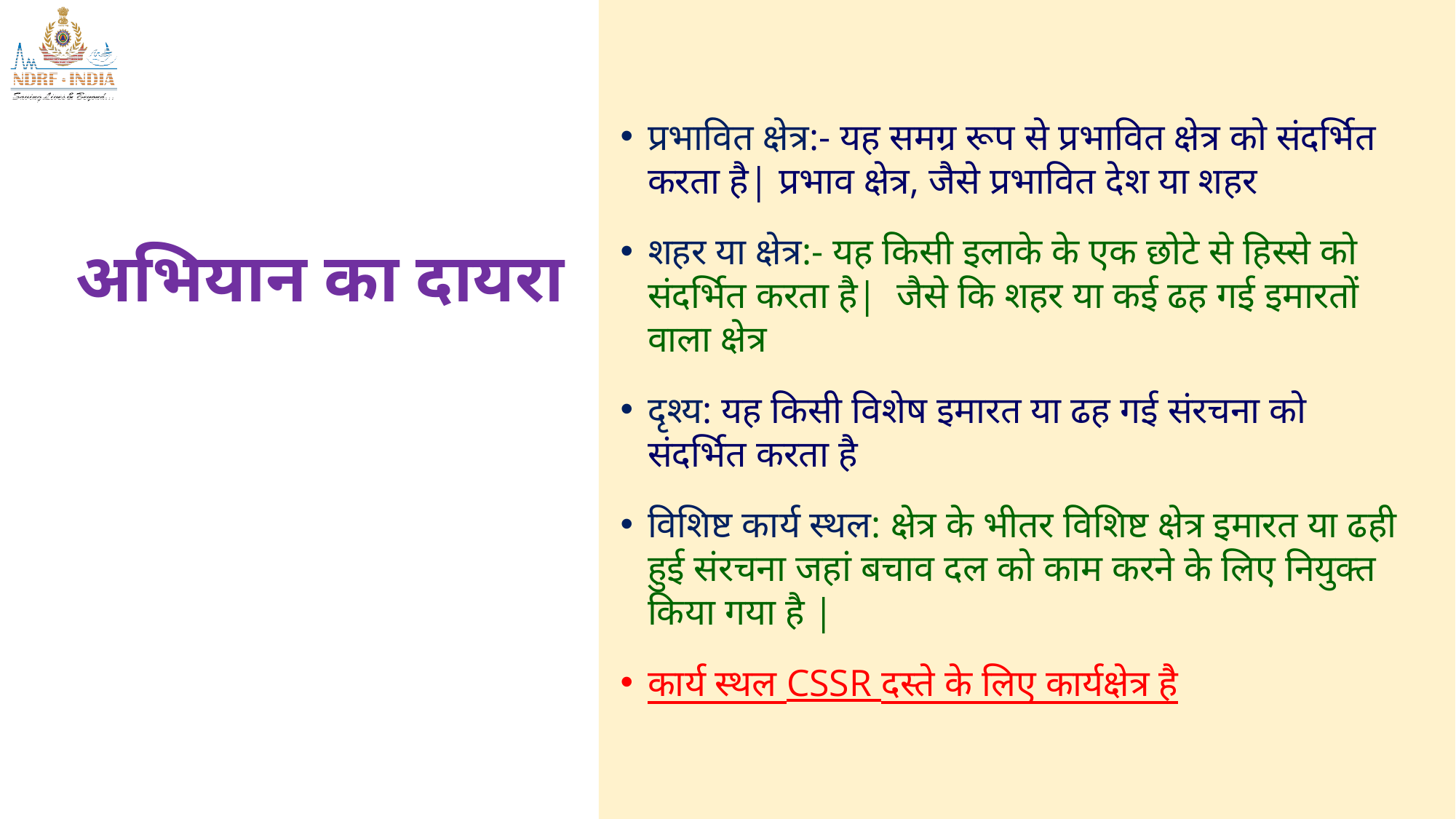

प्रभावित क्षेत्र:- यह समग्र रूप से प्रभावित क्षेत्र को संदर्भित करता है| प्रभाव क्षेत्र, जैसे प्रभावित देश या शहर
शहर या क्षेत्र:- यह किसी इलाके के एक छोटे से हिस्से को संदर्भित करता है|  जैसे कि शहर या कई ढह गई इमारतों वाला क्षेत्र
दृश्य: यह किसी विशेष इमारत या ढह गई संरचना को संदर्भित करता है
विशिष्ट कार्य स्थल: क्षेत्र के भीतर विशिष्ट क्षेत्र इमारत या ढही हुई संरचना जहां बचाव दल को काम करने के लिए नियुक्त किया गया है |
कार्य स्थल CSSR दस्ते के लिए कार्यक्षेत्र है

अभियान का दायरा